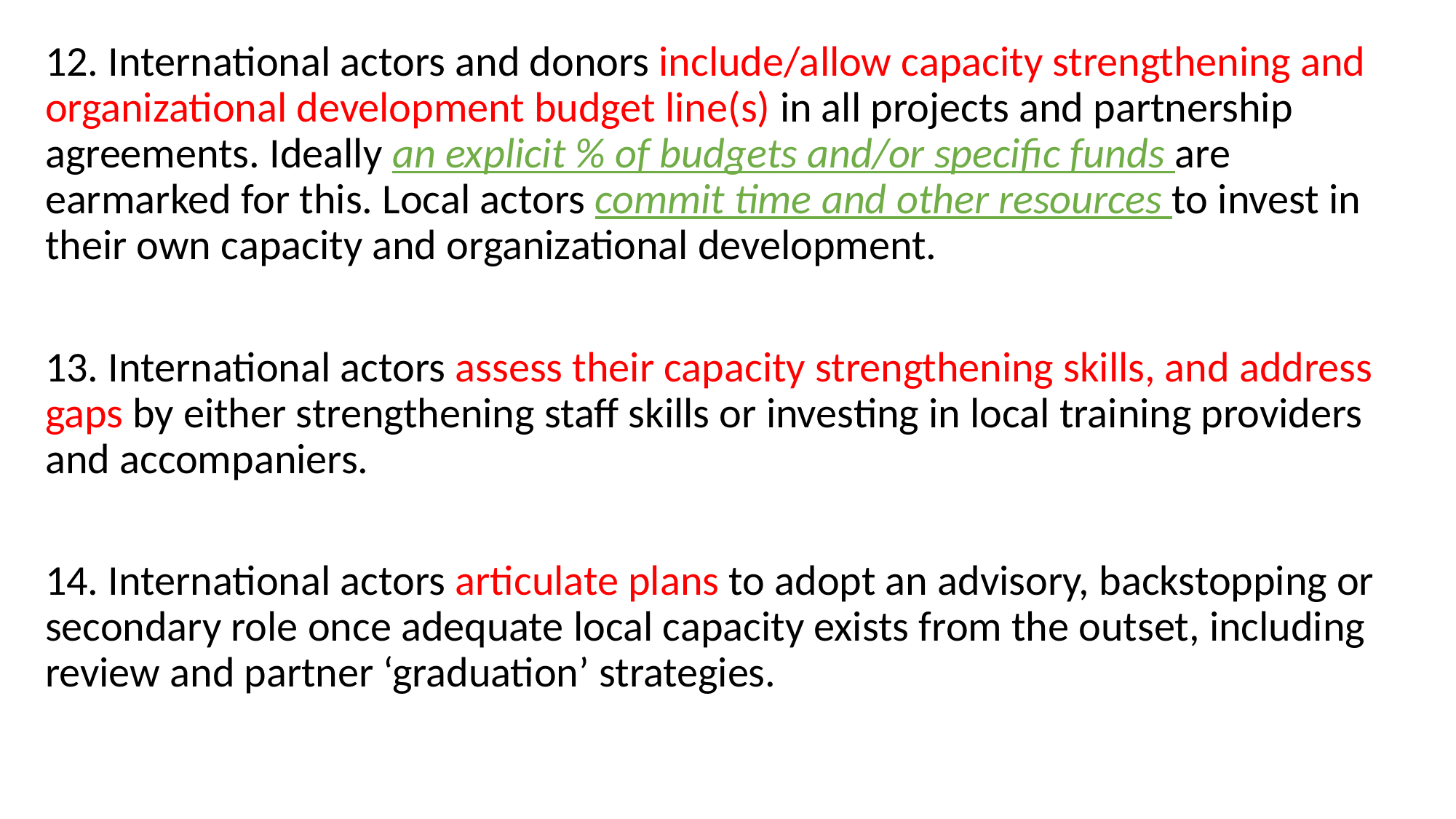

12. International actors and donors include/allow capacity strengthening and organizational development budget line(s) in all projects and partnership agreements. Ideally an explicit % of budgets and/or specific funds are earmarked for this. Local actors commit time and other resources to invest in their own capacity and organizational development.

13. International actors assess their capacity strengthening skills, and address gaps by either strengthening staff skills or investing in local training providers and accompaniers.

14. International actors articulate plans to adopt an advisory, backstopping or secondary role once adequate local capacity exists from the outset, including review and partner ‘graduation’ strategies.